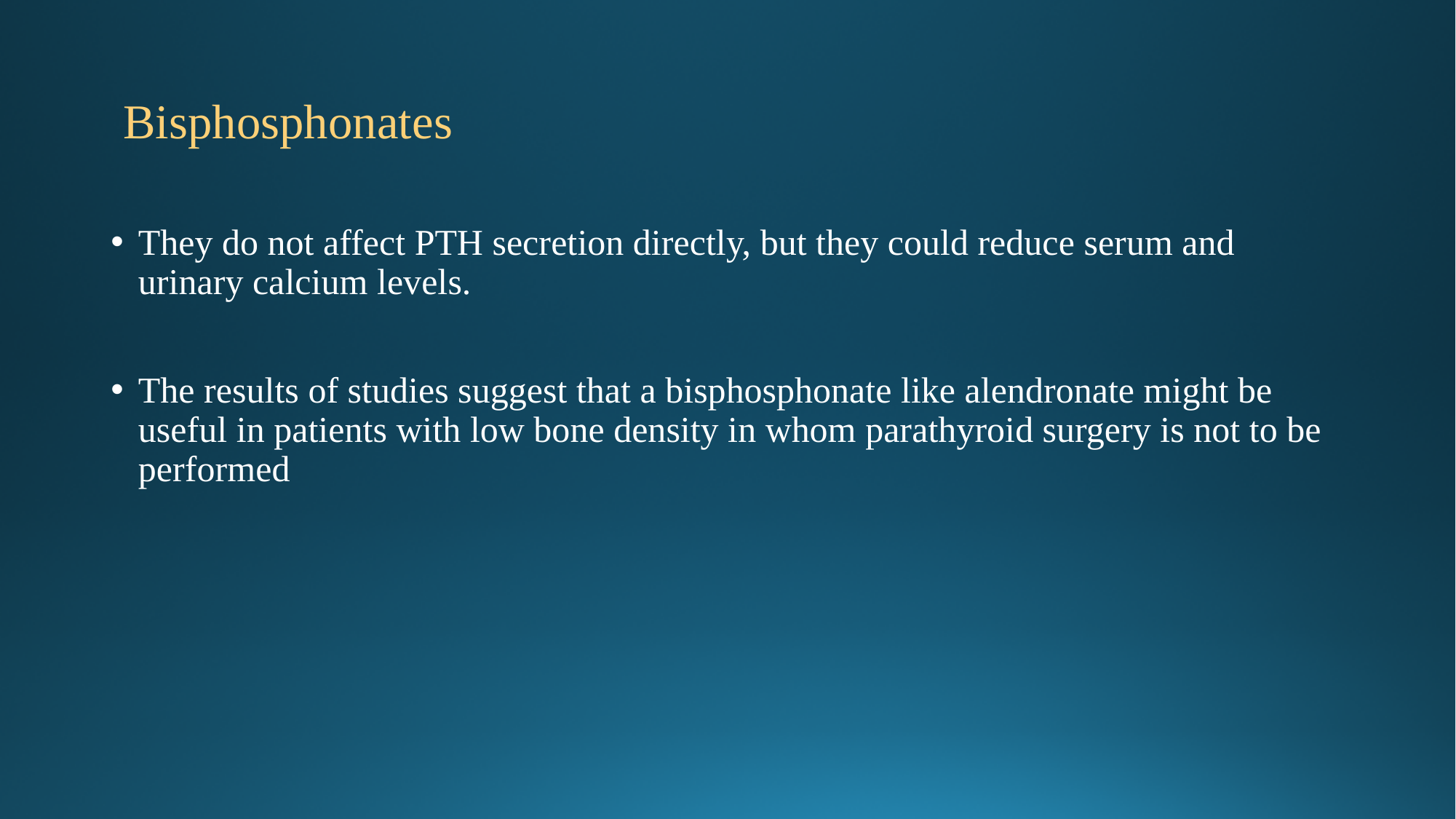

# Bisphosphonates
They do not affect PTH secretion directly, but they could reduce serum and urinary calcium levels.

The results of studies suggest that a bisphosphonate like alendronate might be useful in patients with low bone density in whom parathyroid surgery is not to be performed